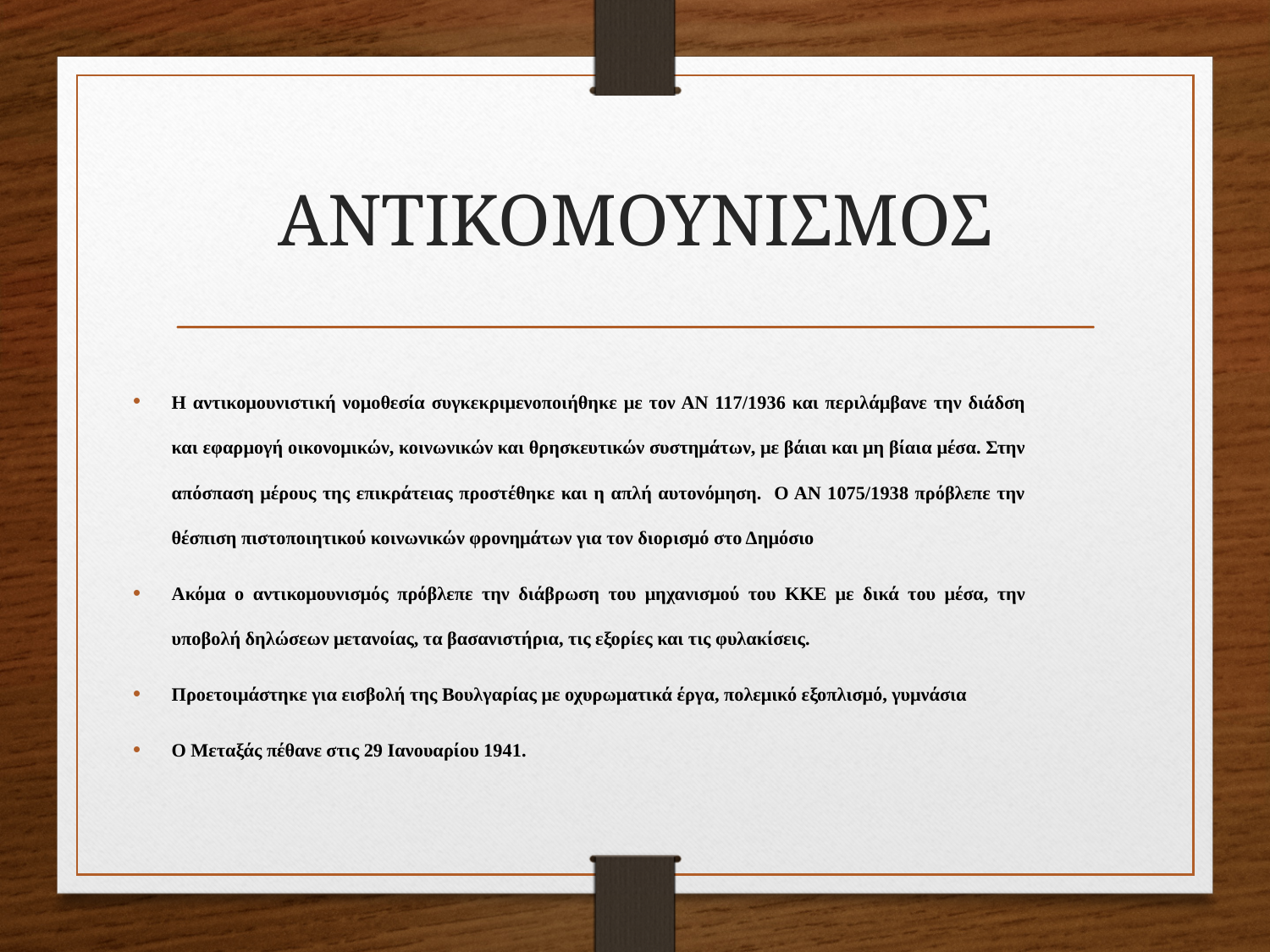

# ΑΝΤΙΚΟΜΟΥΝΙΣΜΟΣ
Η αντικομουνιστική νομοθεσία συγκεκριμενοποιήθηκε με τον ΑΝ 117/1936 και περιλάμβανε την διάδση και εφαρμογή οικονομικών, κοινωνικών και θρησκευτικών συστημάτων, με βάιαι και μη βίαια μέσα. Στην απόσπαση μέρους της επικράτειας προστέθηκε και η απλή αυτονόμηση.  Ο ΑΝ 1075/1938 πρόβλεπε την θέσπιση πιστοποιητικού κοινωνικών φρονημάτων για τον διορισμό στο Δημόσιο
Ακόμα ο αντικομουνισμός πρόβλεπε την διάβρωση του μηχανισμού του ΚΚΕ με δικά του μέσα, την υποβολή δηλώσεων μετανοίας, τα βασανιστήρια, τις εξορίες και τις φυλακίσεις.
Προετοιμάστηκε για εισβολή της Βουλγαρίας με οχυρωματικά έργα, πολεμικό εξοπλισμό, γυμνάσια
Ο Μεταξάς πέθανε στις 29 Ιανουαρίου 1941.